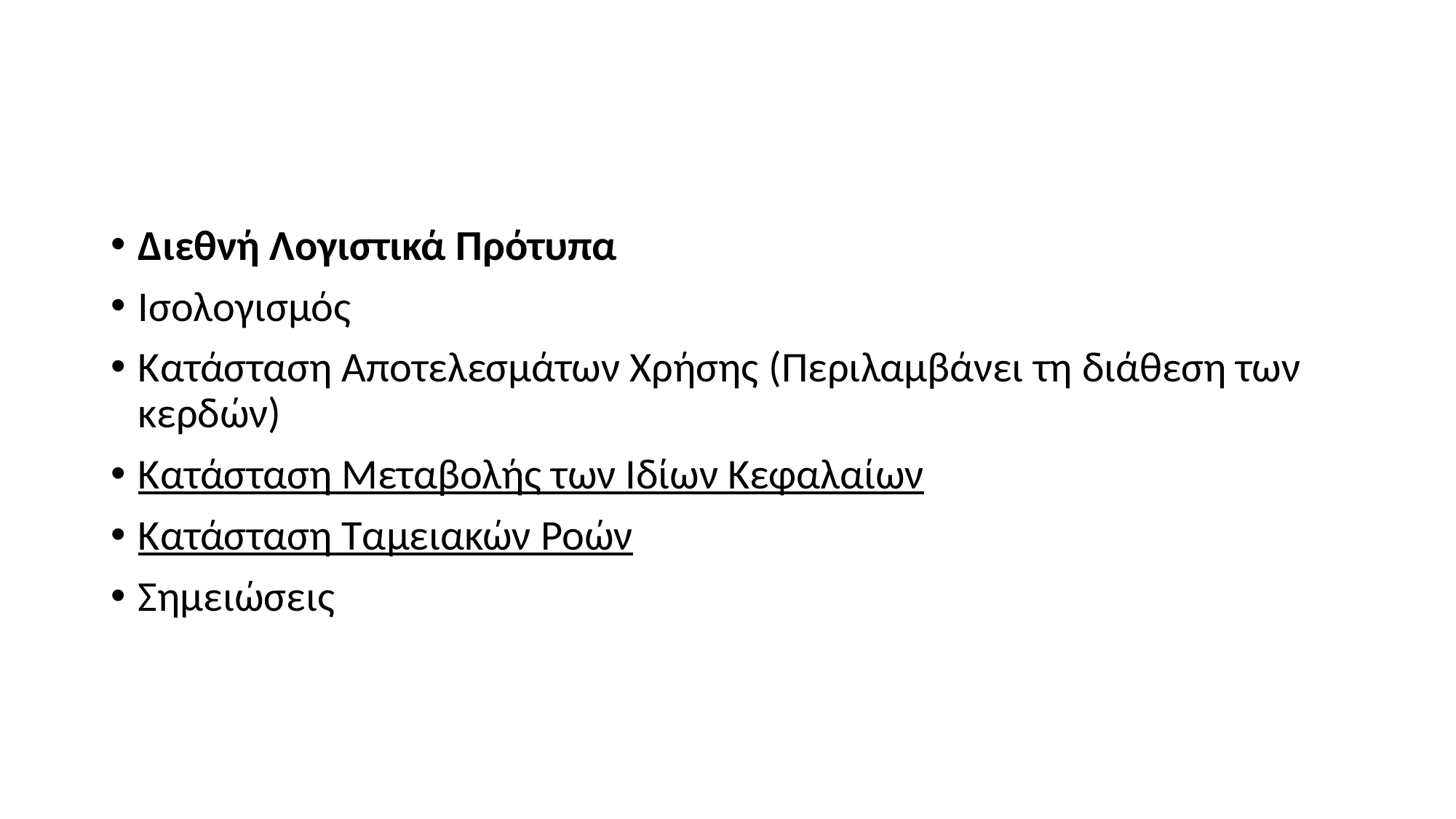

#
Διεθνή Λογιστικά Πρότυπα
Ισολογισμός
Κατάσταση Αποτελεσμάτων Χρήσης (Περιλαμβάνει τη διάθεση των κερδών)
Κατάσταση Μεταβολής των Ιδίων Κεφαλαίων
Κατάσταση Ταμειακών Ροών
Σημειώσεις